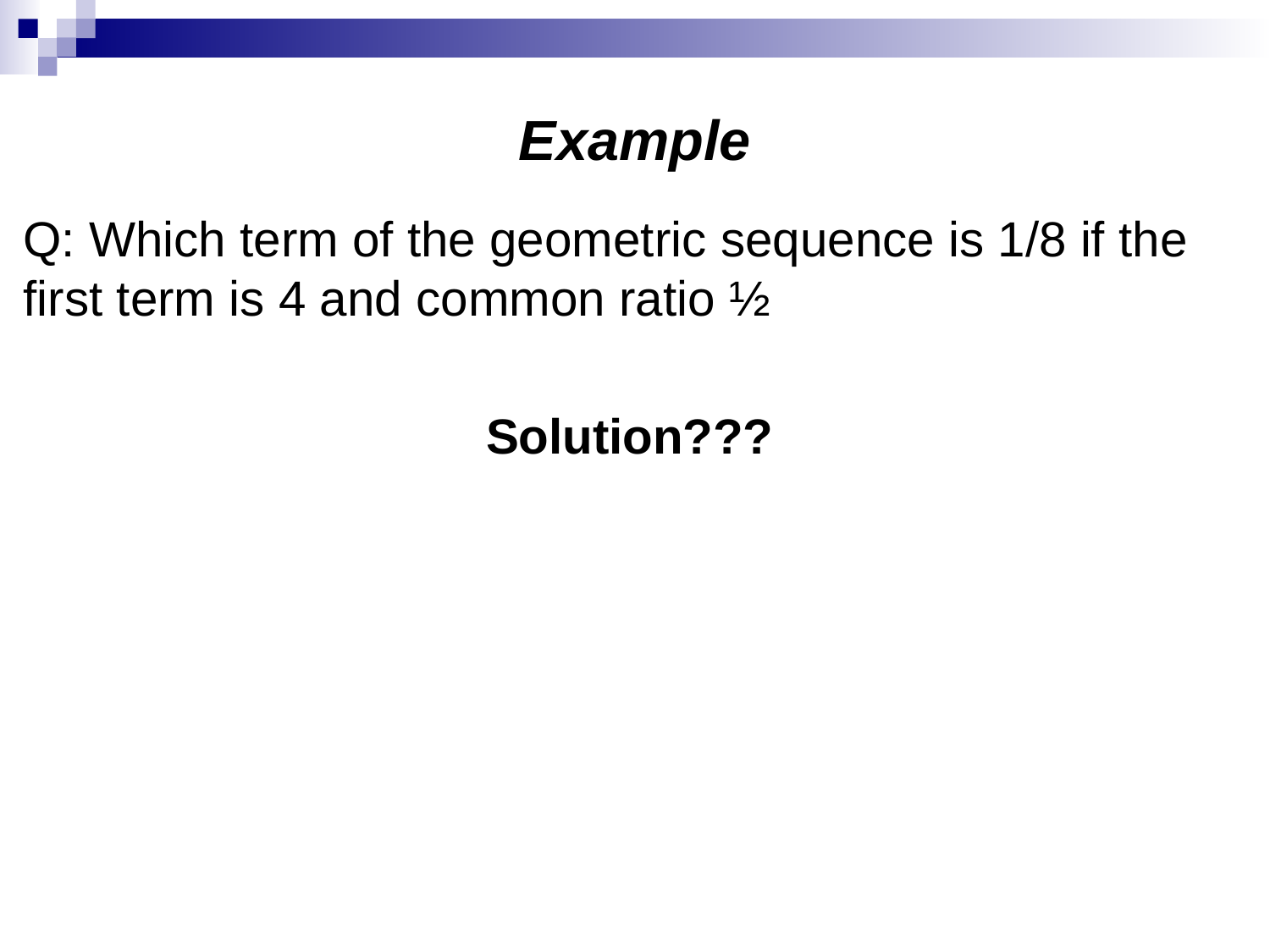

# Example
Q: Which term of the geometric sequence is 1/8 if the first term is 4 and common ratio ½

Solution???